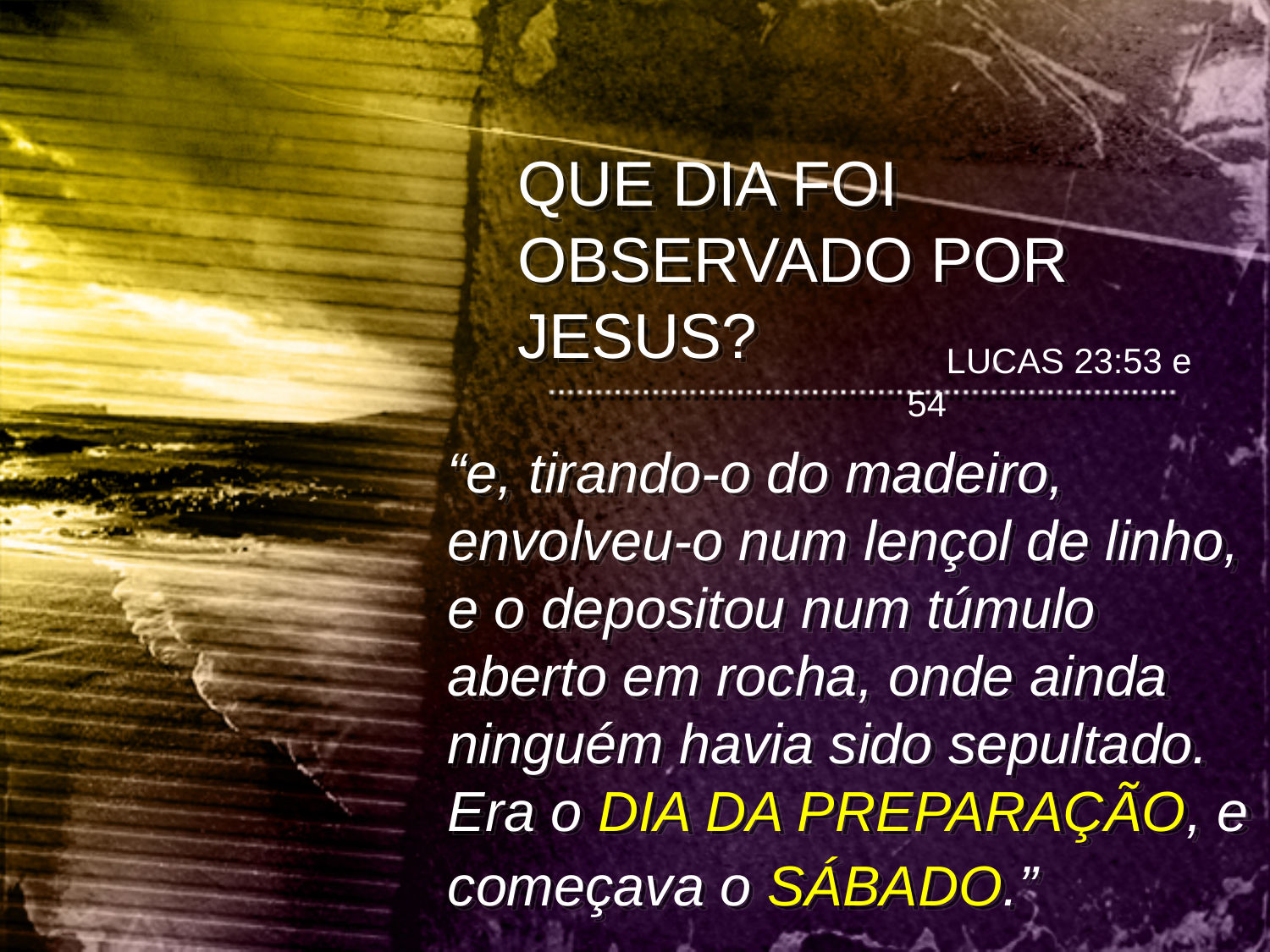

QUE DIA FOI OBSERVADO POR JESUS?
    LUCAS 23:53 e 54
“e, tirando-o do madeiro, envolveu-o num lençol de linho, e o depositou num túmulo aberto em rocha, onde ainda ninguém havia sido sepultado. Era o DIA DA PREPARAÇÃO, e começava o SÁBADO.”